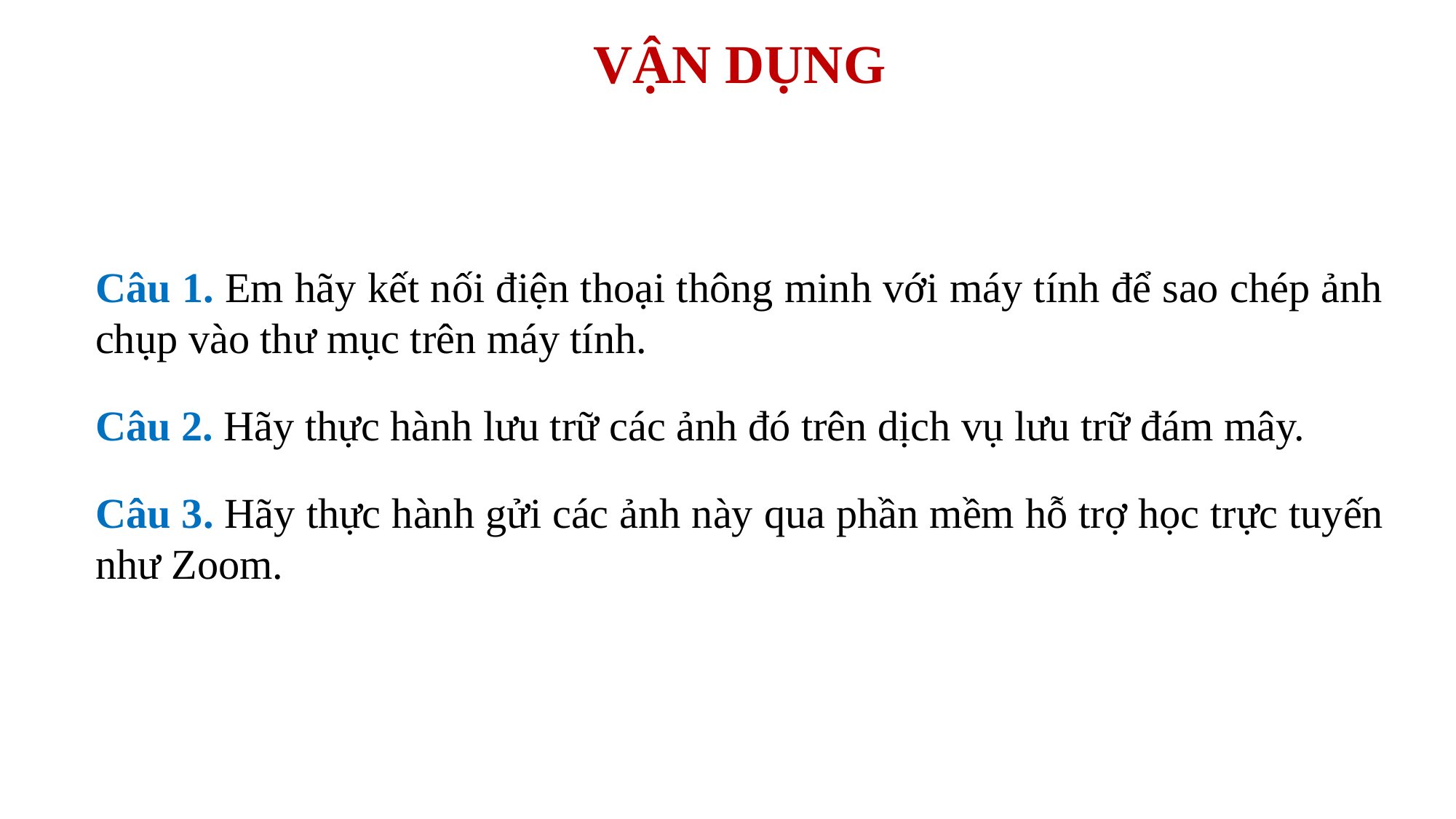

VẬN DỤNG
Câu 1. Em hãy kết nối điện thoại thông minh với máy tính để sao chép ảnh chụp vào thư mục trên máy tính.
Câu 2. Hãy thực hành lưu trữ các ảnh đó trên dịch vụ lưu trữ đám mây.
Câu 3. Hãy thực hành gửi các ảnh này qua phần mềm hỗ trợ học trực tuyến như Zoom.